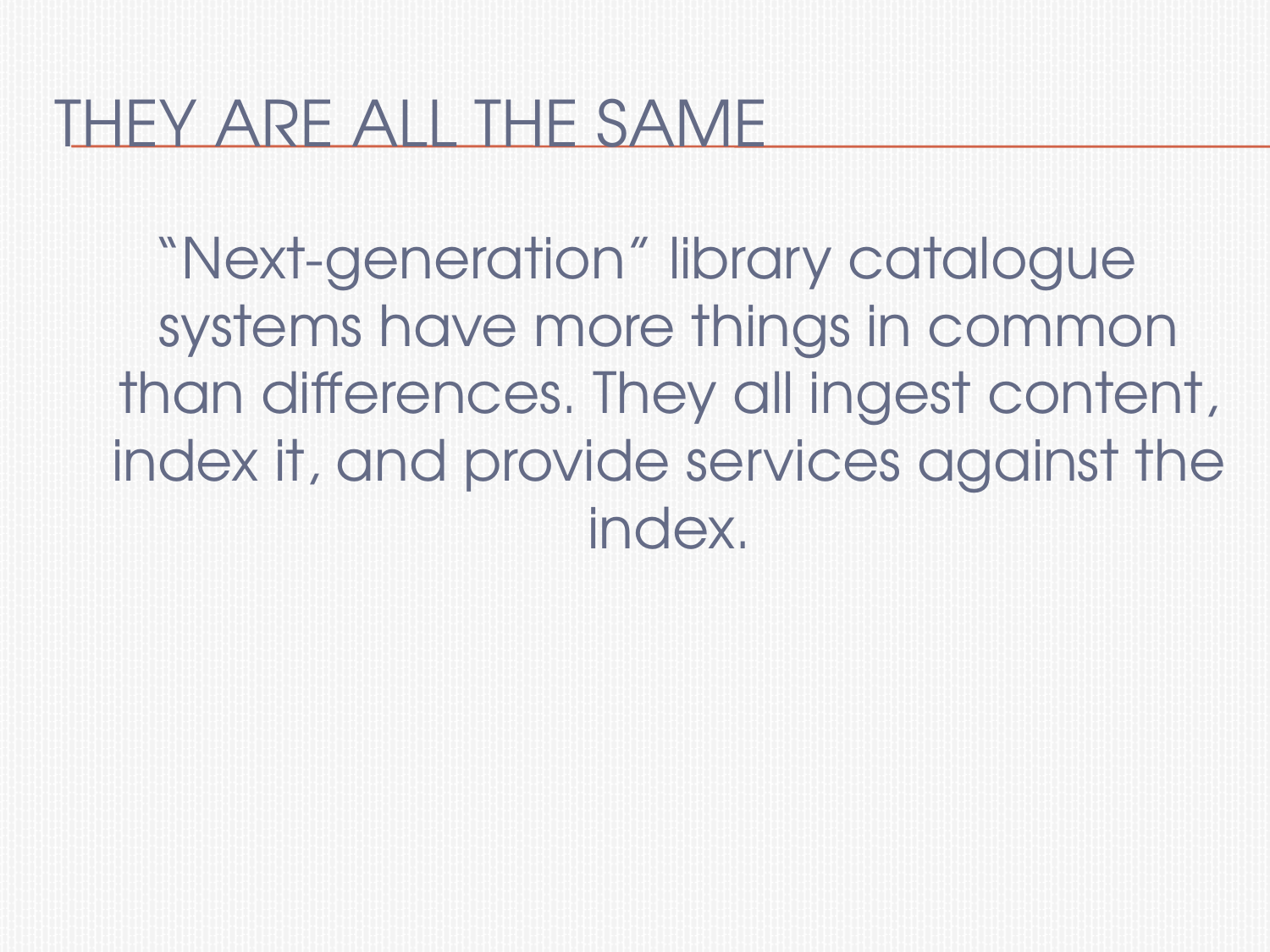

# They are all the same
“Next-generation” library catalogue systems have more things in common than differences. They all ingest content, index it, and provide services against the index.